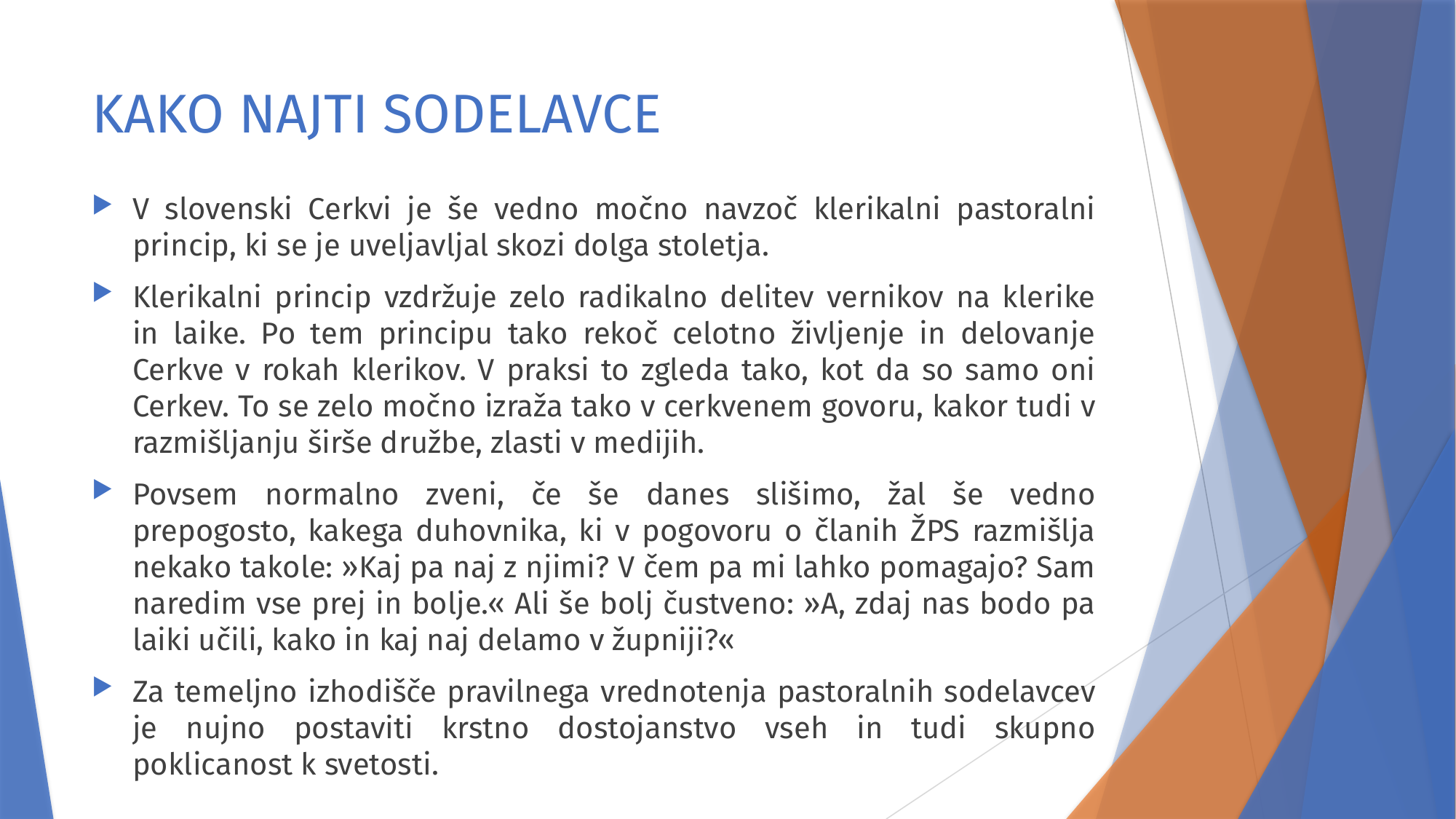

# KAKO NAJTI SODELAVCE
V slovenski Cerkvi je še vedno močno navzoč klerikalni pastoralni princip, ki se je uveljavljal skozi dolga stoletja.
Klerikalni princip vzdržuje zelo radikalno delitev vernikov na klerike in laike. Po tem principu tako rekoč celotno življenje in delovanje Cerkve v rokah klerikov. V praksi to zgleda tako, kot da so samo oni Cerkev. To se zelo močno izraža tako v cerkvenem govoru, kakor tudi v razmišljanju širše družbe, zlasti v medijih.
Povsem normalno zveni, če še danes slišimo, žal še vedno prepogosto, kakega duhovnika, ki v pogovoru o članih ŽPS razmišlja nekako takole: »Kaj pa naj z njimi? V čem pa mi lahko pomagajo? Sam naredim vse prej in bolje.« Ali še bolj čustveno: »A, zdaj nas bodo pa laiki učili, kako in kaj naj delamo v župniji?«
Za temeljno izhodišče pravilnega vrednotenja pastoralnih sodelavcev je nujno postaviti krstno dostojanstvo vseh in tudi skupno poklicanost k svetosti.